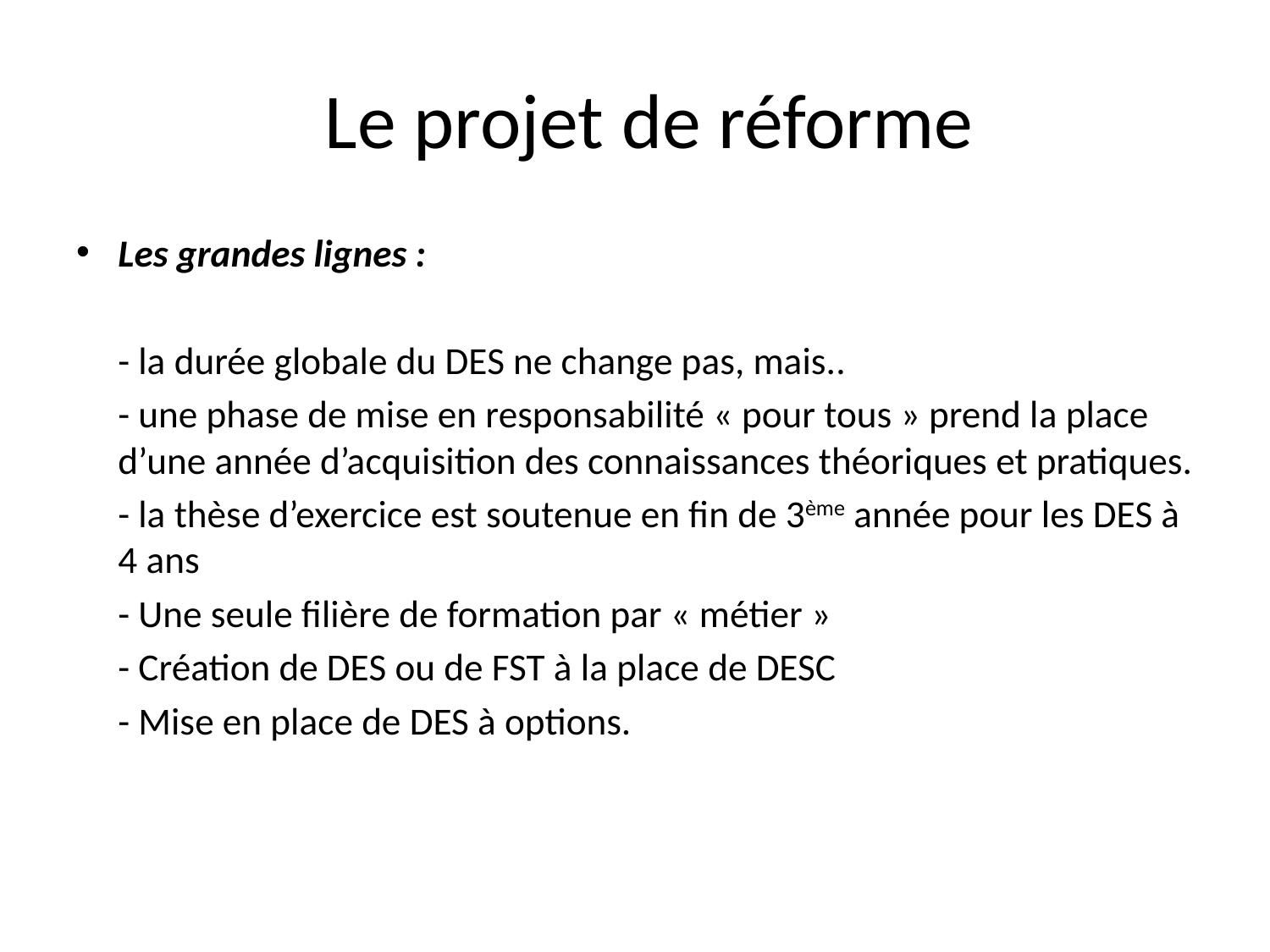

# Le projet de réforme
Les grandes lignes :

	- la durée globale du DES ne change pas, mais..
	- une phase de mise en responsabilité « pour tous » prend la place d’une année d’acquisition des connaissances théoriques et pratiques.
	- la thèse d’exercice est soutenue en fin de 3ème année pour les DES à 4 ans
	- Une seule filière de formation par « métier »
	- Création de DES ou de FST à la place de DESC
	- Mise en place de DES à options.